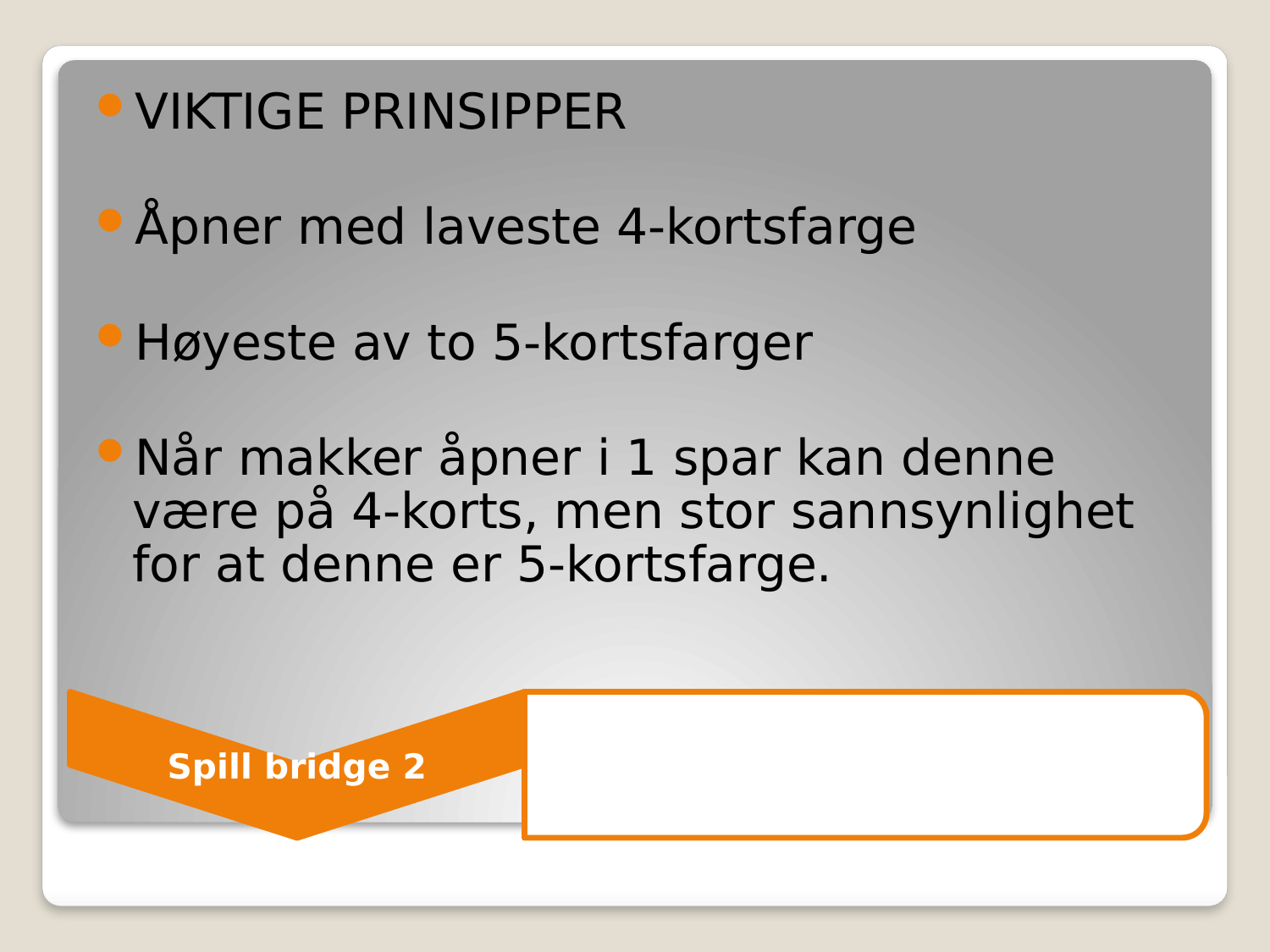

VIKTIGE PRINSIPPER

Åpner med laveste 4-kortsfarge

Høyeste av to 5-kortsfarger

Når makker åpner i 1 spar kan denne være på 4-korts, men stor sannsynlighet for at denne er 5-kortsfarge.
Spill bridge 2